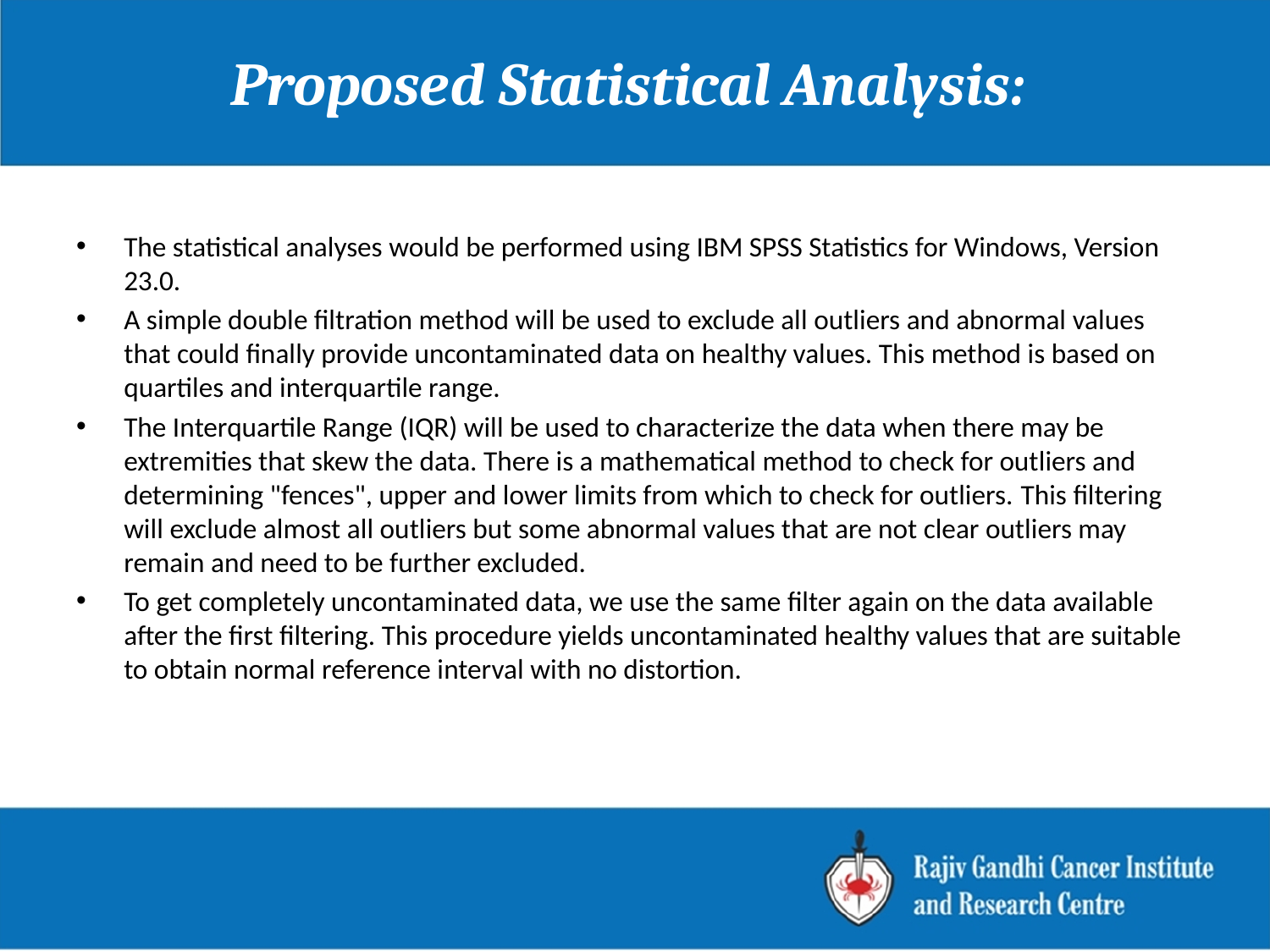

# Proposed Statistical Analysis:
The statistical analyses would be performed using IBM SPSS Statistics for Windows, Version 23.0.
A simple double filtration method will be used to exclude all outliers and abnormal values that could finally provide uncontaminated data on healthy values. This method is based on quartiles and interquartile range.
The Interquartile Range (IQR) will be used to characterize the data when there may be extremities that skew the data. There is a mathematical method to check for outliers and determining "fences", upper and lower limits from which to check for outliers. This filtering will exclude almost all outliers but some abnormal values that are not clear outliers may remain and need to be further excluded.
To get completely uncontaminated data, we use the same filter again on the data available after the first filtering. This procedure yields uncontaminated healthy values that are suitable to obtain normal reference interval with no distortion.